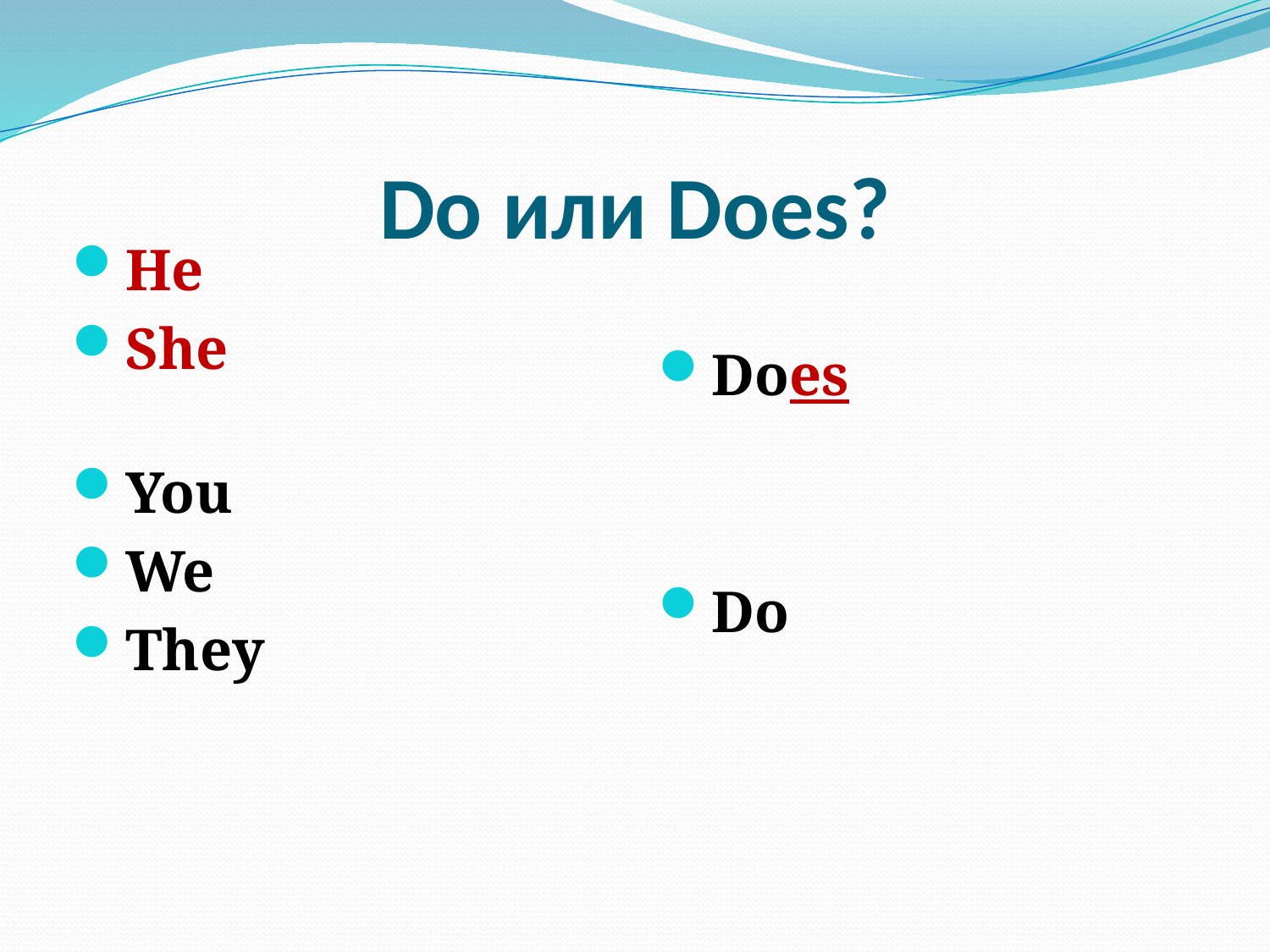

# Do или Does?
He
She

You
We
They

Does

Do